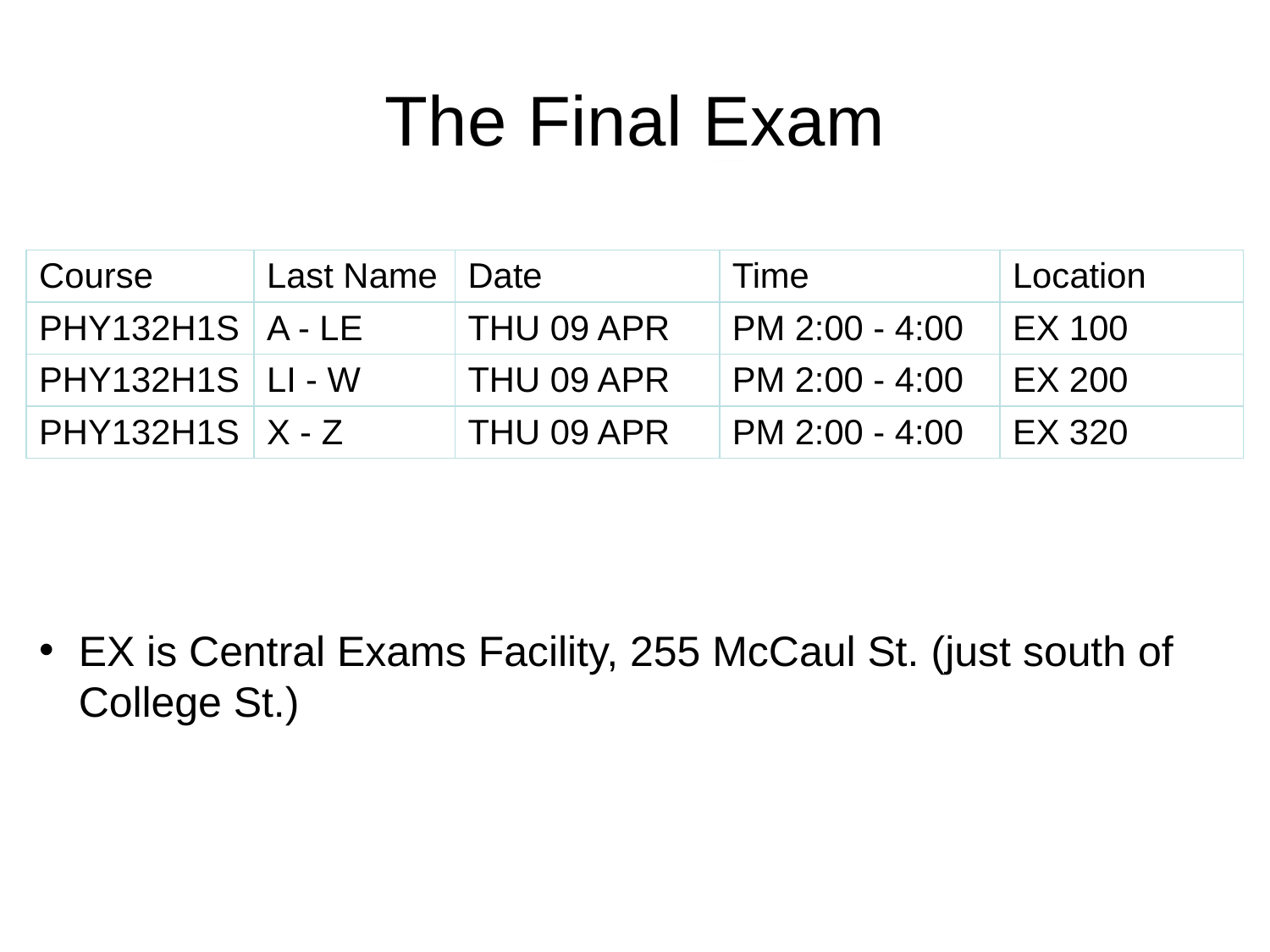

# The Final Exam
| Course | Last Name | Date | Time | Location |
| --- | --- | --- | --- | --- |
| PHY132H1S | A - LE | THU 09 APR | PM 2:00 - 4:00 | EX 100 |
| PHY132H1S | LI - W | THU 09 APR | PM 2:00 - 4:00 | EX 200 |
| PHY132H1S | X - Z | THU 09 APR | PM 2:00 - 4:00 | EX 320 |
EX is Central Exams Facility, 255 McCaul St. (just south of College St.)